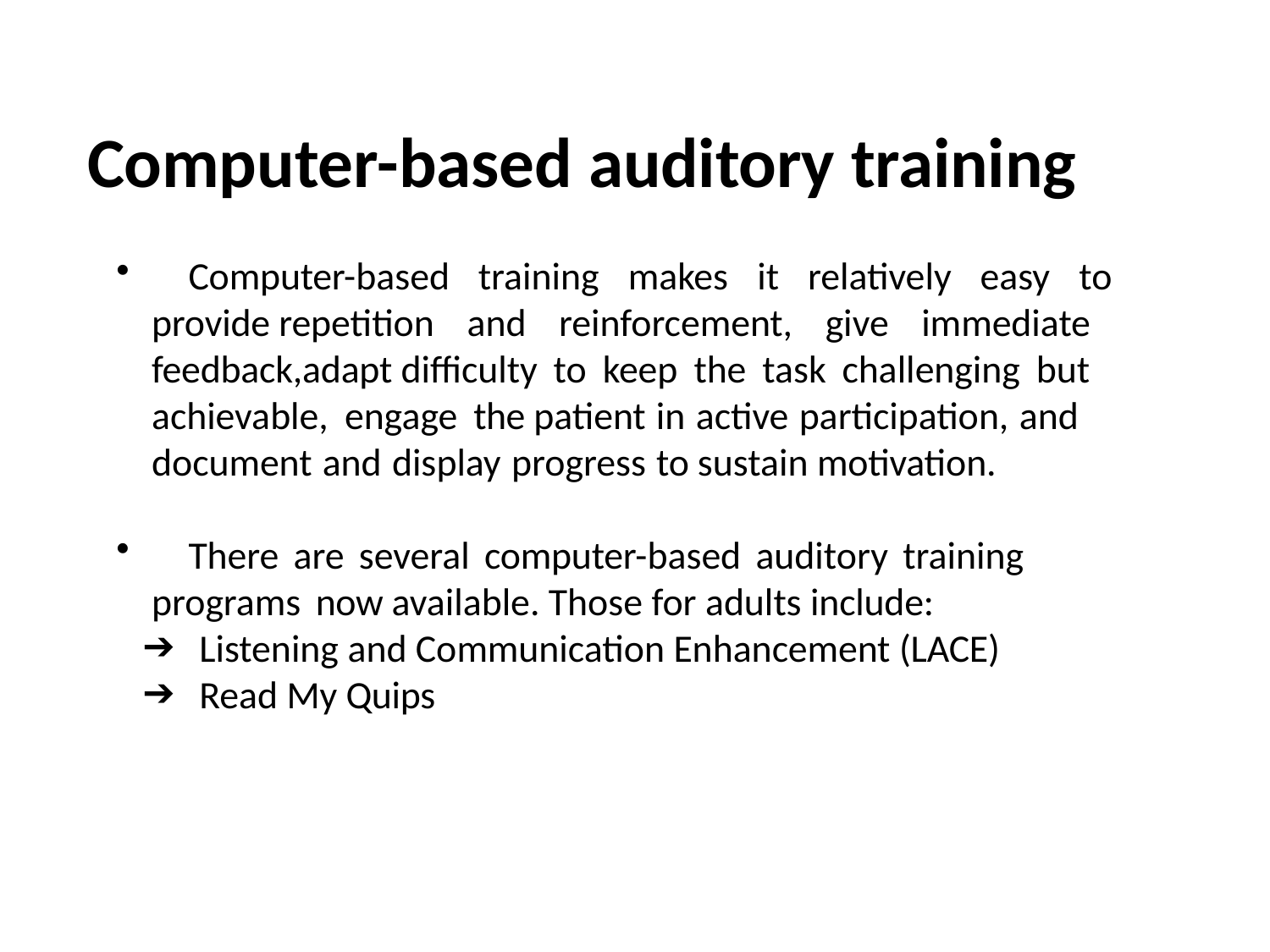

# Computer-based auditory training
	Computer-based  training  makes  it  relatively  easy  to  provide repetition  and  reinforcement,  give  immediate  feedback,adapt difficulty to keep the task challenging but achievable, engage the patient in active participation, and document and display progress to sustain motivation.

	There are several computer-based auditory training programs now available. Those for adults include:
Listening and Communication Enhancement (LACE)
Read My Quips